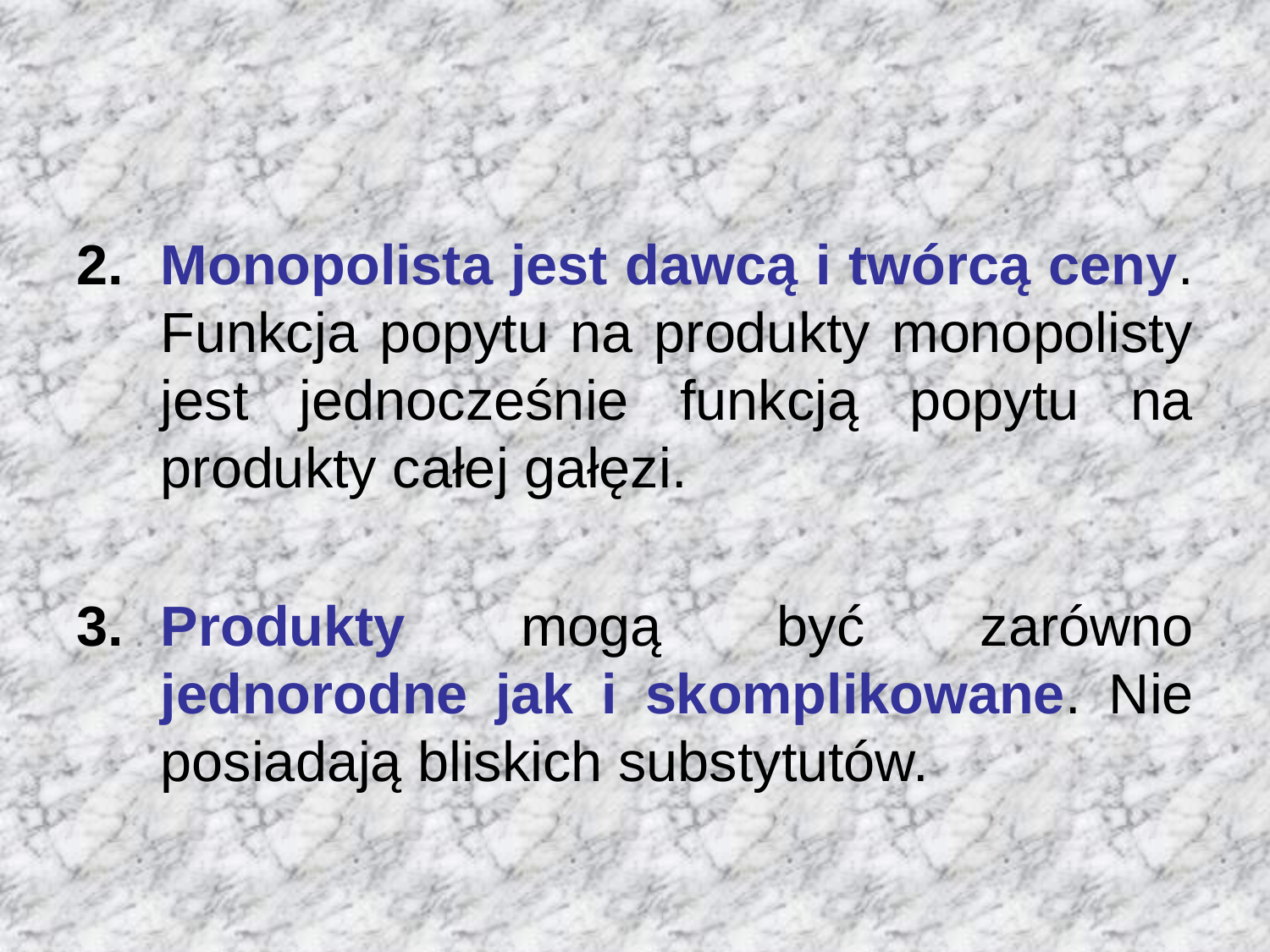

Monopolista jest dawcą i twórcą ceny. Funkcja popytu na produkty monopolisty jest jednocześnie funkcją popytu na produkty całej gałęzi.

Produkty mogą być zarówno jednorodne jak i skomplikowane. Nie posiadają bliskich substytutów.